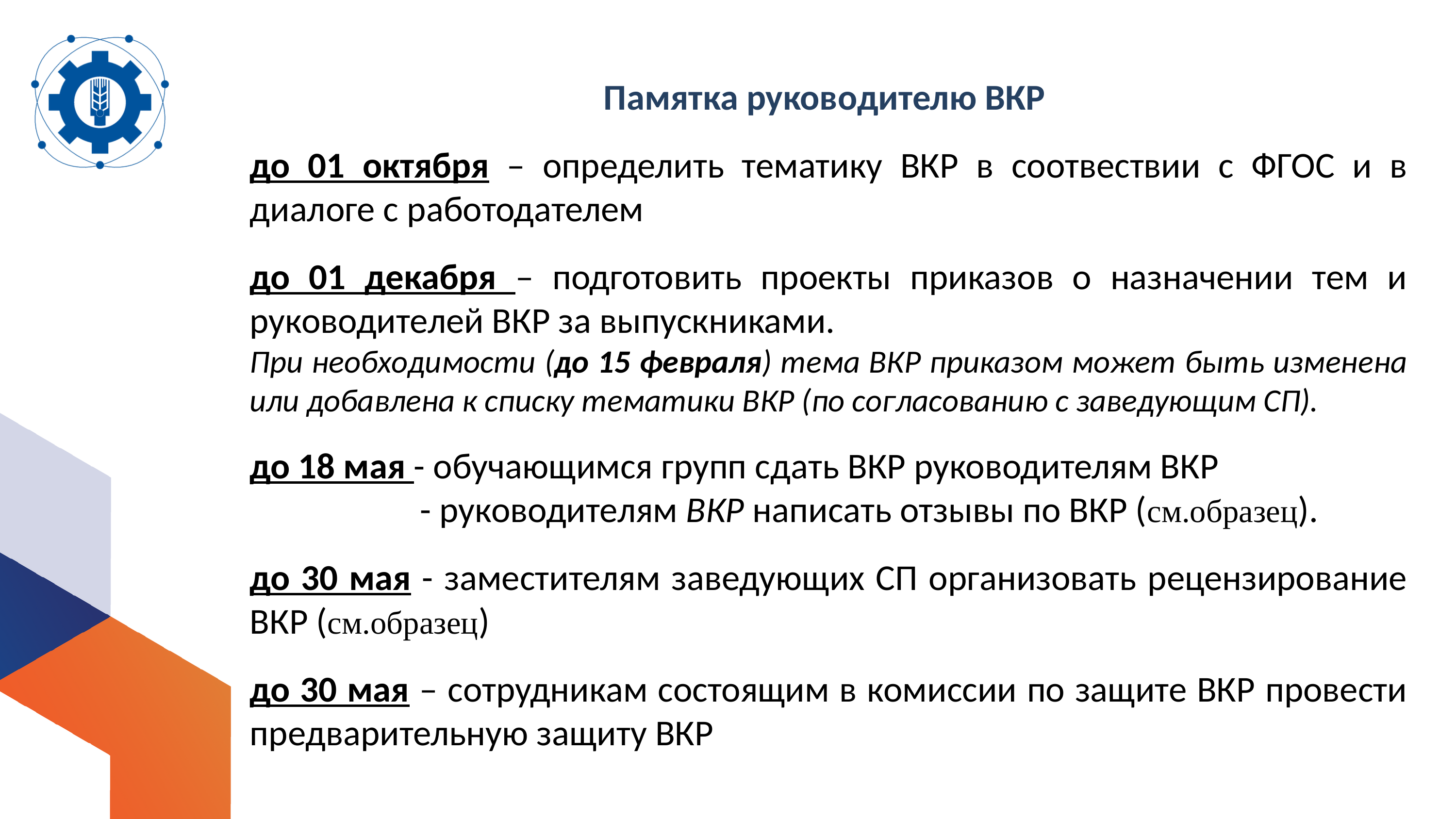

Памятка руководителю ВКР

до 01 октября – определить тематику ВКР в соотвествии с ФГОС и в диалоге с работодателем

до 01 декабря – подготовить проекты приказов о назначении тем и руководителей ВКР за выпускниками.
При необходимости (до 15 февраля) тема ВКР приказом может быть изменена или добавлена к списку тематики ВКР (по согласованию с заведующим СП).

до 18 мая - обучающимся групп сдать ВКР руководителям ВКР
		   - руководителям ВКР написать отзывы по ВКР (см.образец).

до 30 мая - заместителям заведующих СП организовать рецензирование ВКР (см.образец)

до 30 мая – сотрудникам состоящим в комиссии по защите ВКР провести предварительную защиту ВКР